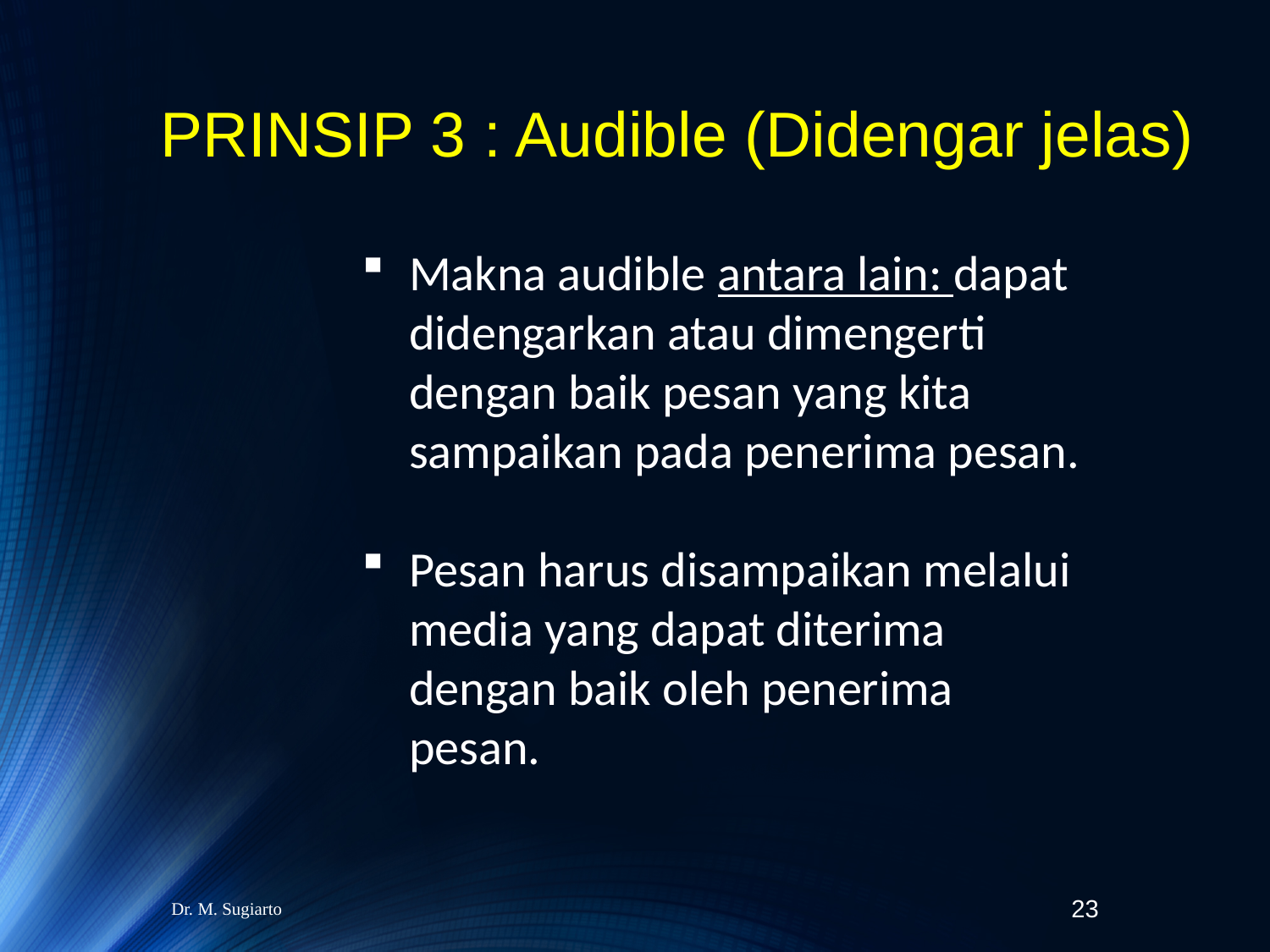

PRINSIP 3 : Audible (Didengar jelas)
Makna audible antara lain: dapat didengarkan atau dimengerti dengan baik pesan yang kita sampaikan pada penerima pesan.

Pesan harus disampaikan melalui media yang dapat diterima dengan baik oleh penerima pesan.
Dr. M. Sugiarto
23